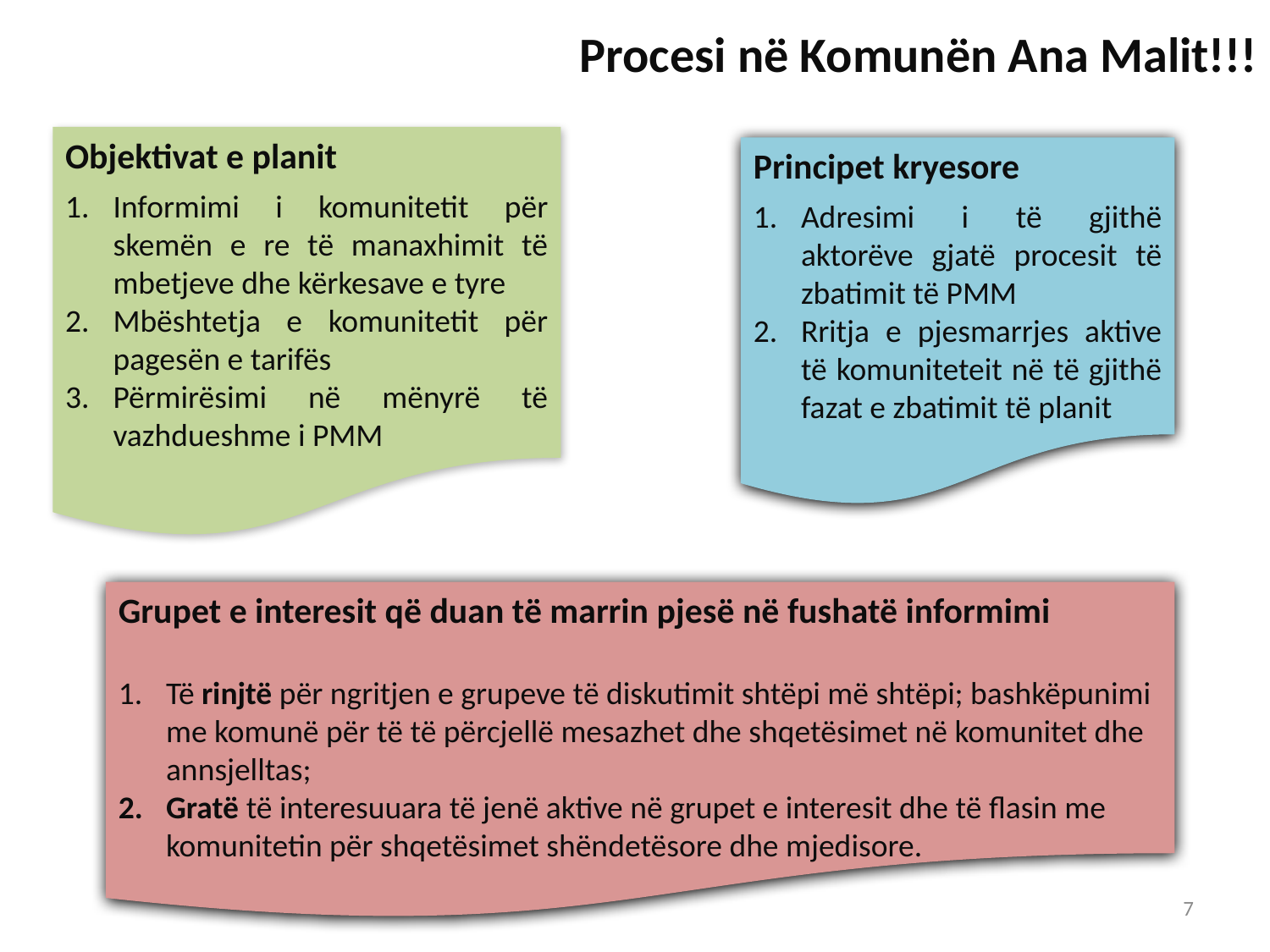

Procesi në Komunën Ana Malit!!!
Objektivat e planit
Informimi i komunitetit për skemën e re të manaxhimit të mbetjeve dhe kërkesave e tyre
Mbështetja e komunitetit për pagesën e tarifës
Përmirësimi në mënyrë të vazhdueshme i PMM
Principet kryesore
Adresimi i të gjithë aktorëve gjatë procesit të zbatimit të PMM
Rritja e pjesmarrjes aktive të komuniteteit në të gjithë fazat e zbatimit të planit
Grupet e interesit që duan të marrin pjesë në fushatë informimi

Të rinjtë për ngritjen e grupeve të diskutimit shtëpi më shtëpi; bashkëpunimi me komunë për të të përcjellë mesazhet dhe shqetësimet në komunitet dhe annsjelltas;
Gratë të interesuuara të jenë aktive në grupet e interesit dhe të flasin me komunitetin për shqetësimet shëndetësore dhe mjedisore.
7